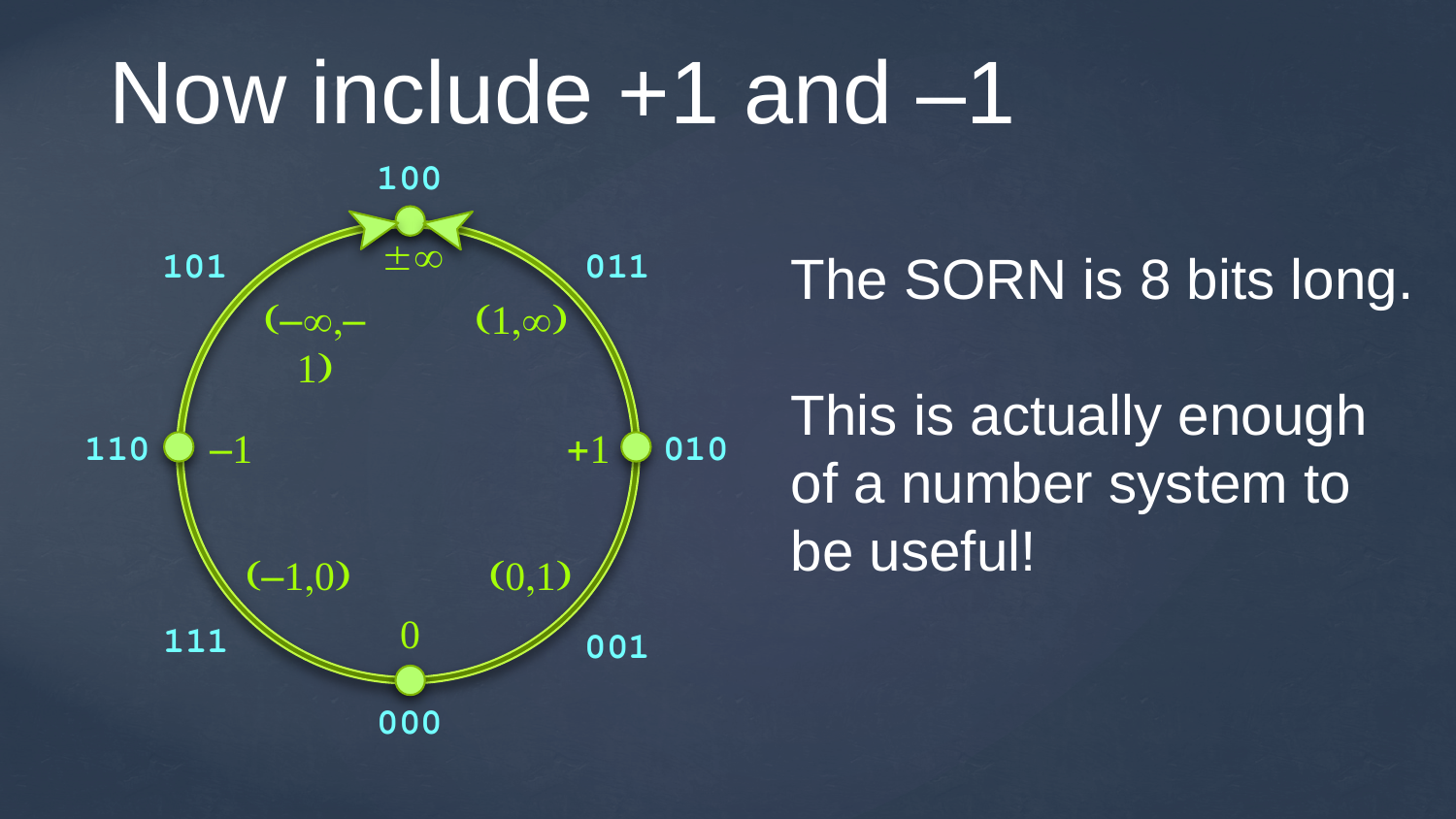

# Now include +1 and –1
100

±∞
011
101
The SORN is 8 bits long.

This is actually enough of a number system to be useful!
(–∞,–1)
(1,∞)
110
010
–1
+1

(–1,0)
(0,1)
0
111
001

000